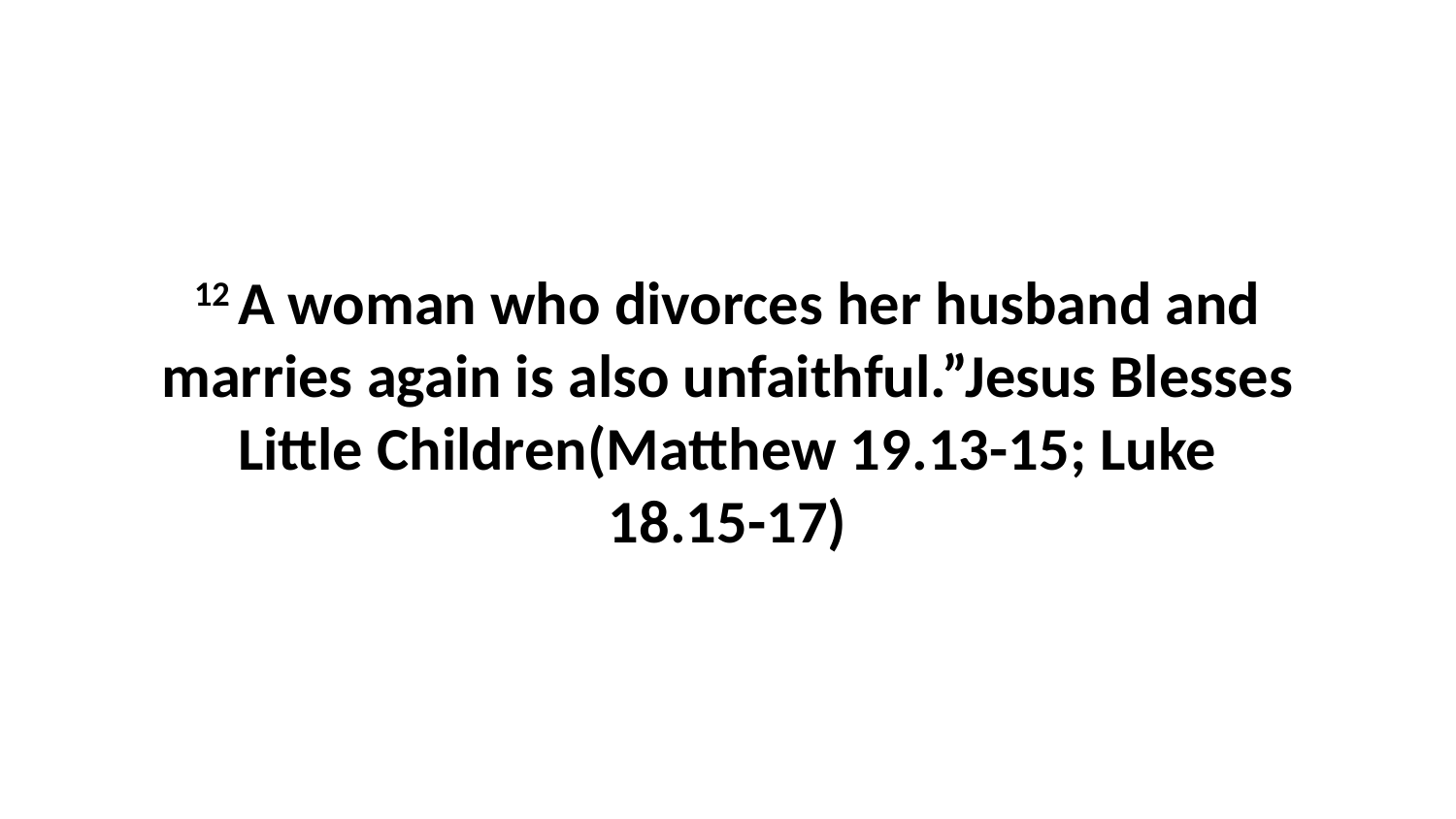

12 A woman who divorces her husband and marries again is also unfaithful.”Jesus Blesses Little Children(Matthew 19.13-15; Luke 18.15-17)